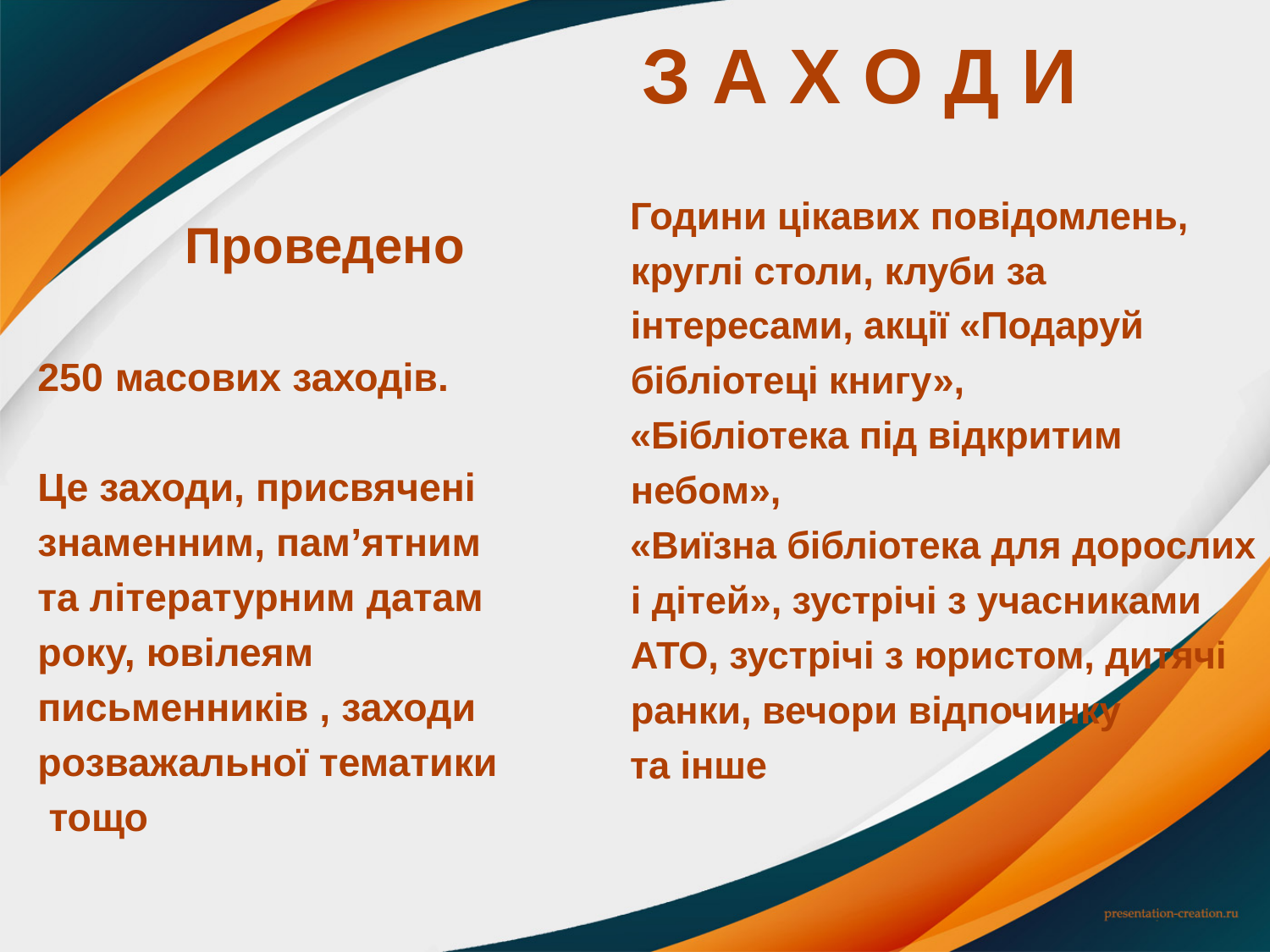

# З А Х О Д И

    Години цікавих повідомлень, круглі столи, клуби за інтересами, акції «Подаруй бібліотеці книгу»,
    «Бібліотека під відкритим небом»,
    «Виїзна бібліотека для дорослих і дітей», зустрічі з учасниками АТО, зустрічі з юристом, дитячі ранки, вечори відпочинку
    та інше

Проведено

 масових заходів.

Це заходи, присвячені
знаменним, пам’ятним
та літературним датам
року, ювілеям
письменників , заходи
розважальної тематики
 тощо